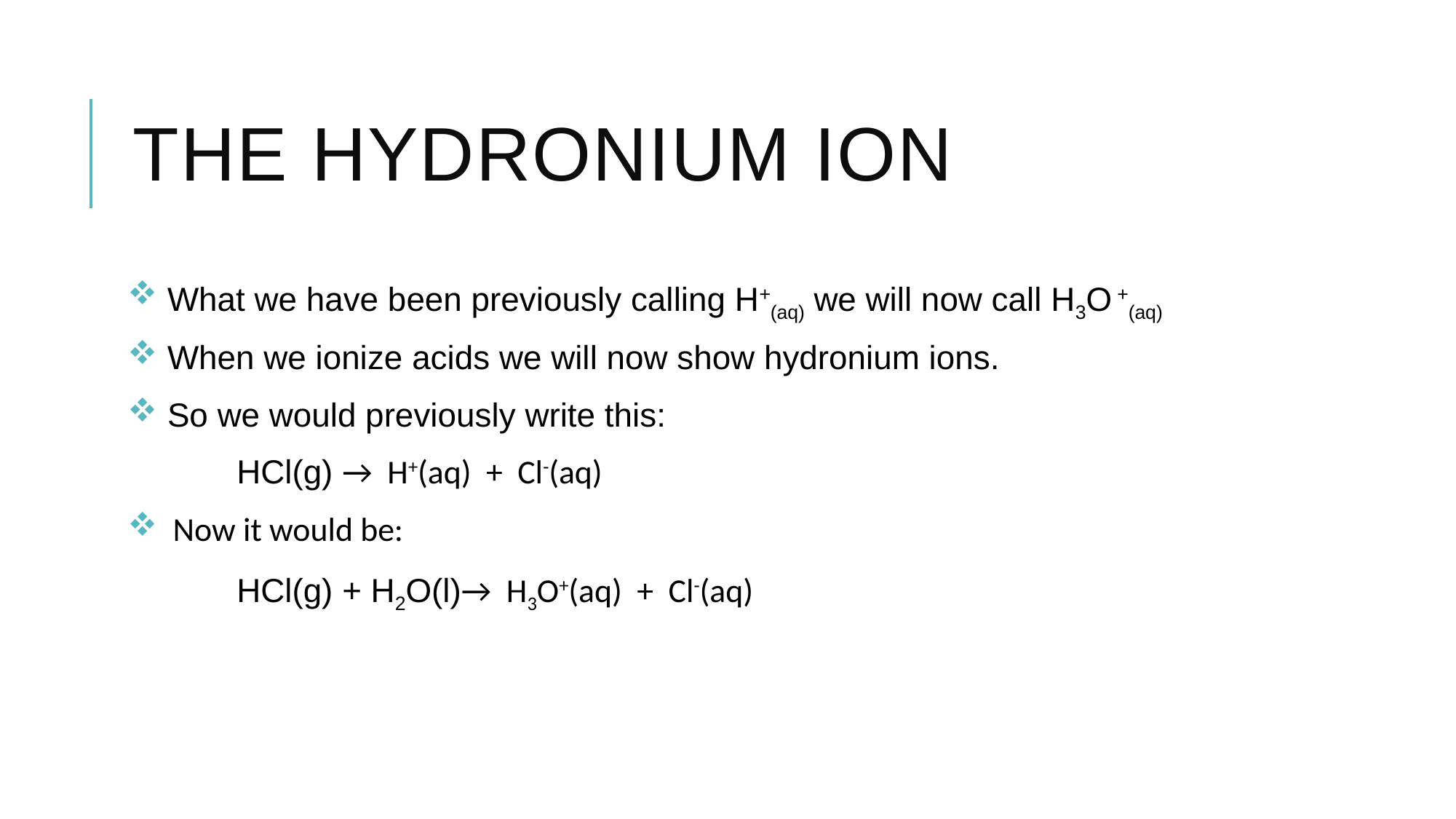

# The Hydronium IOn
 What we have been previously calling H+(aq) we will now call H3O +(aq)
 When we ionize acids we will now show hydronium ions.
 So we would previously write this:
	HCl(g) →  H+(aq)  +  Cl-(aq)
  Now it would be:
	HCl(g) + H2O(l)→  H3O+(aq)  +  Cl-(aq)